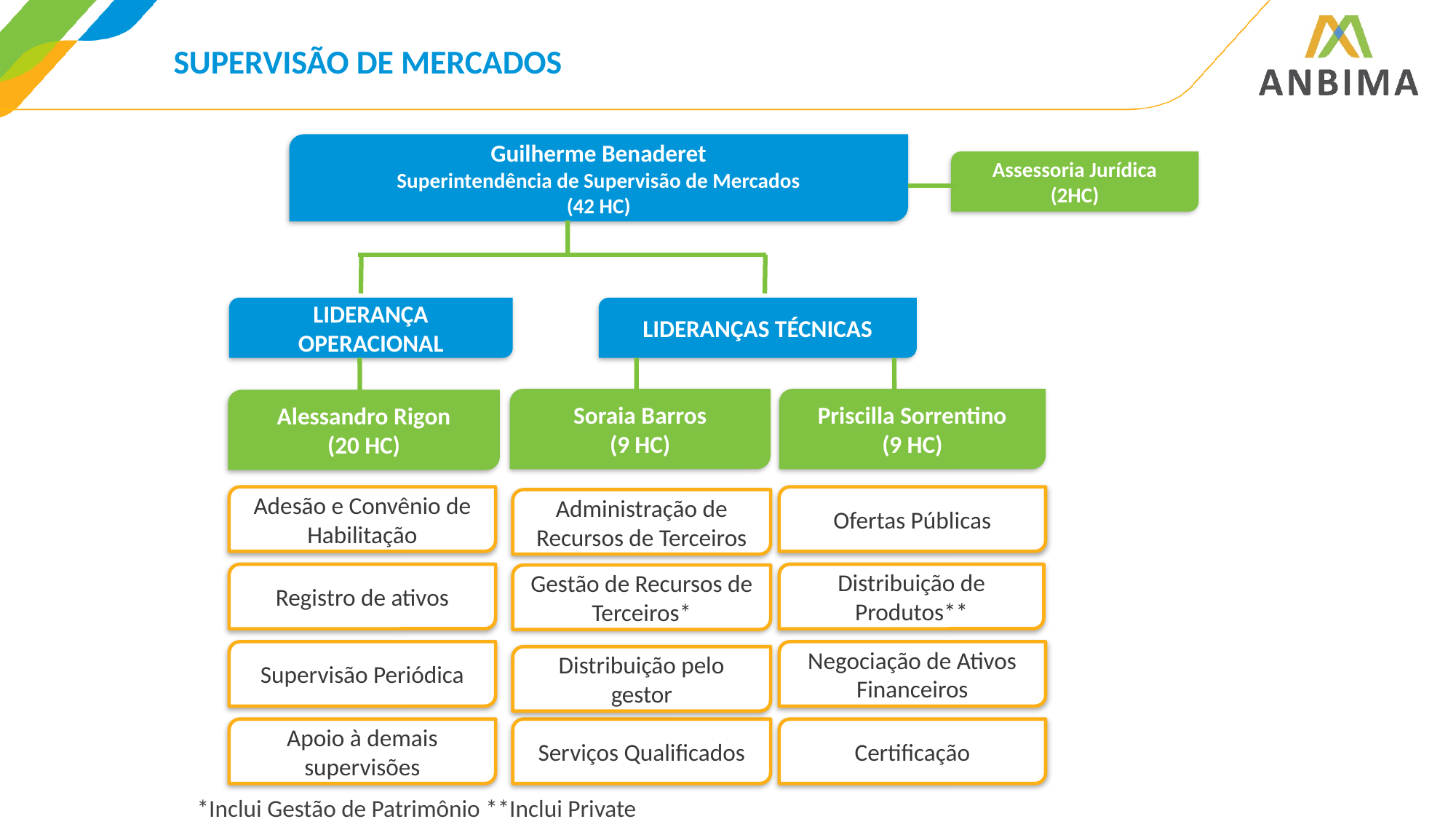

SUPERVISÃO DE MERCADOS

Guilherme Benaderet
Superintendência de Supervisão de Mercados
(42 HC)
Assessoria Jurídica
(2HC)
LIDERANÇA OPERACIONAL
LIDERANÇAS TÉCNICAS
Soraia Barros
(9 HC)
Priscilla Sorrentino
(9 HC)
Alessandro Rigon
(20 HC)
Ofertas Públicas
Adesão e Convênio de Habilitação
Administração de Recursos de Terceiros
Registro de ativos
Distribuição de Produtos**
Gestão de Recursos de Terceiros*
Supervisão Periódica
Negociação de Ativos Financeiros
Distribuição pelo gestor
Apoio à demais supervisões
Serviços Qualificados
Certificação
*Inclui Gestão de Patrimônio **Inclui Private